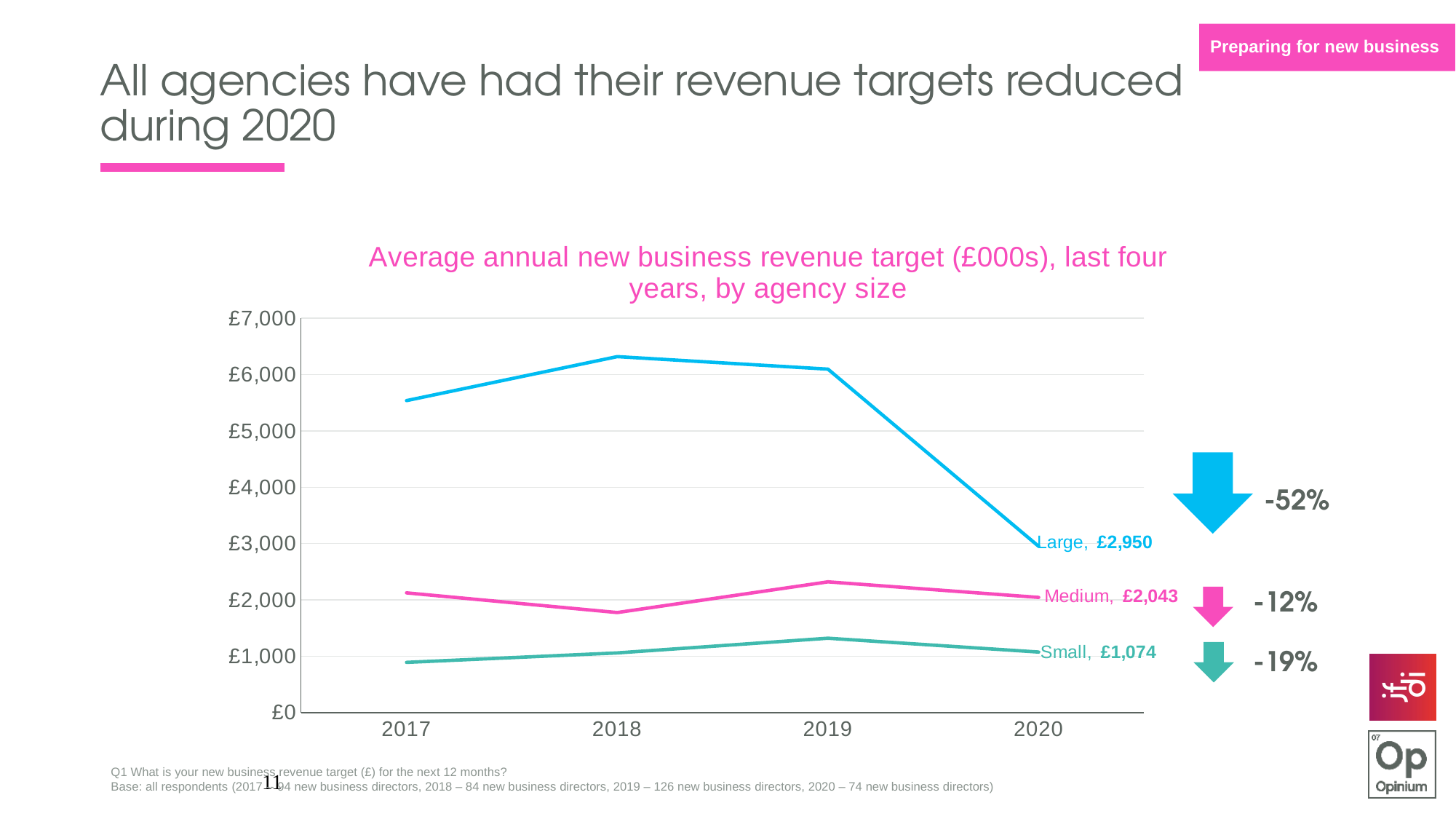

Preparing for new business
All agencies have had their revenue targets reduced during 2020

### Chart: Average annual new business revenue target (£000s), last four years, by agency size

| Category | Small | Medium | Large |
|---|---|---|---|
| 2017 | 890.5 | 2124.31 | 5537.537 |
| 2018 | 1058.6216000000002 | 1775.4091 | 6318.181799999999 |
| 2019 | 1319.6418 | 2320.2667 | 6096.230799999999 |
| 2020 | 1074.2558000000001 | 2043.4091 | 2950.2 |
-52%
-12%

-19%

11
Q1 What is your new business revenue target (£) for the next 12 months?
Base: all respondents (2017 -- 94 new business directors, 2018 – 84 new business directors, 2019 – 126 new business directors, 2020 – 74 new business directors)